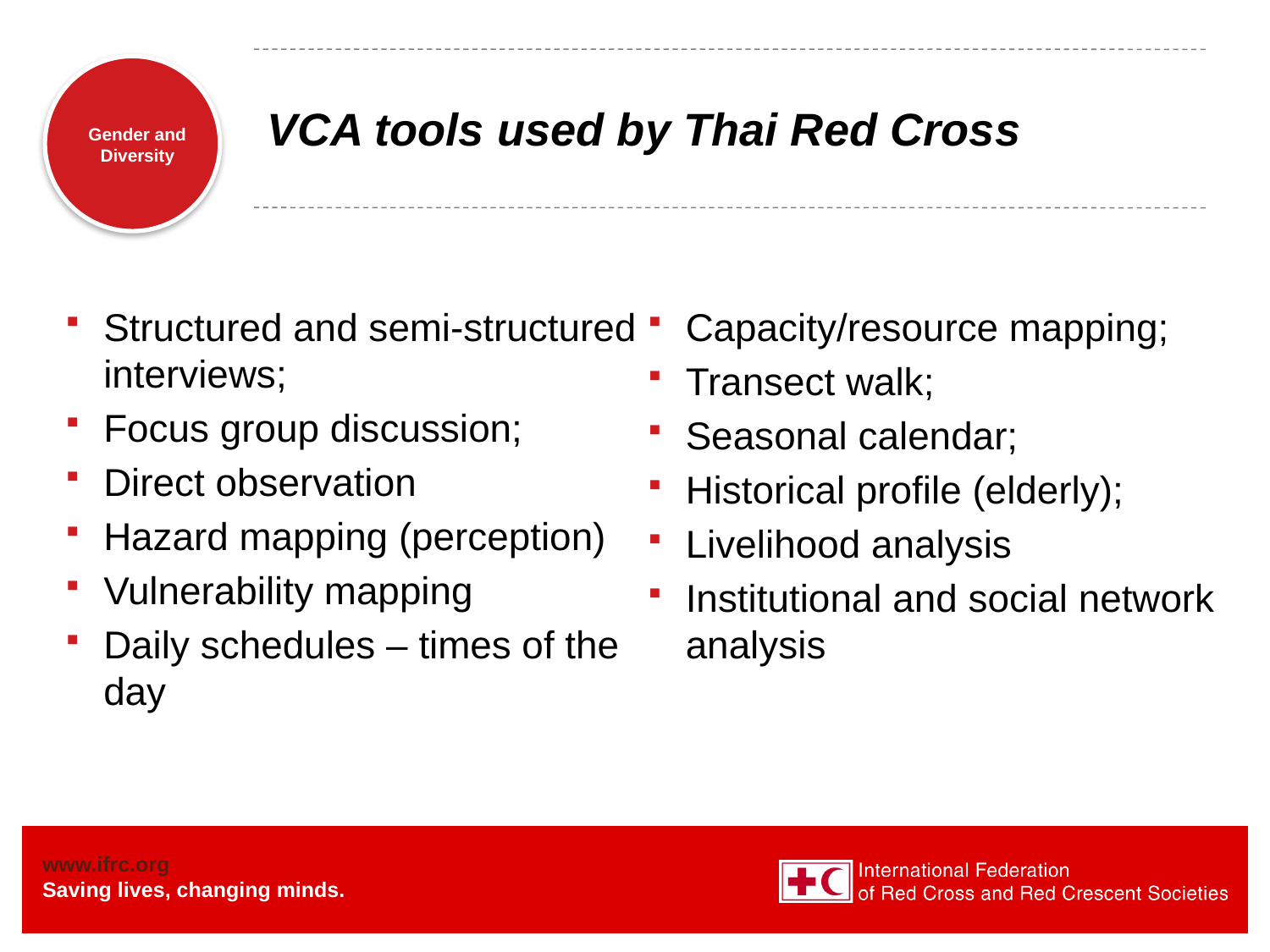

# VCA tools used by Thai Red Cross
Structured and semi-structured interviews;
Focus group discussion;
Direct observation
Hazard mapping (perception)
Vulnerability mapping
Daily schedules – times of the day

Capacity/resource mapping;
Transect walk;
Seasonal calendar;
Historical profile (elderly);
Livelihood analysis
Institutional and social network analysis